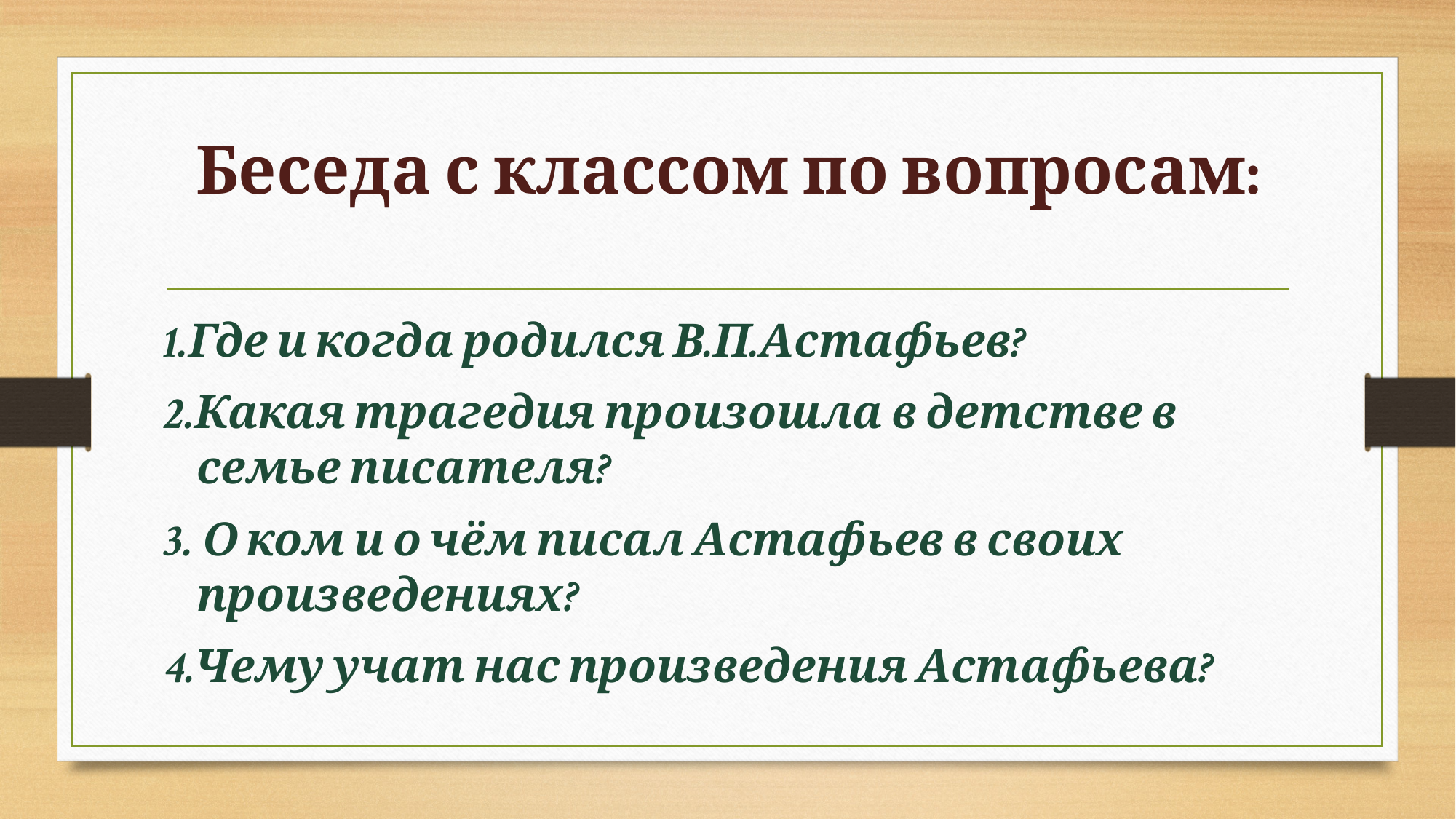

# Беседа с классом по вопросам:
1.Где и когда родился В.П.Астафьев?
2.Какая трагедия произошла в детстве в семье писателя?
3. О ком и о чём писал Астафьев в своих произведениях?
4.Чему учат нас произведения Астафьева?